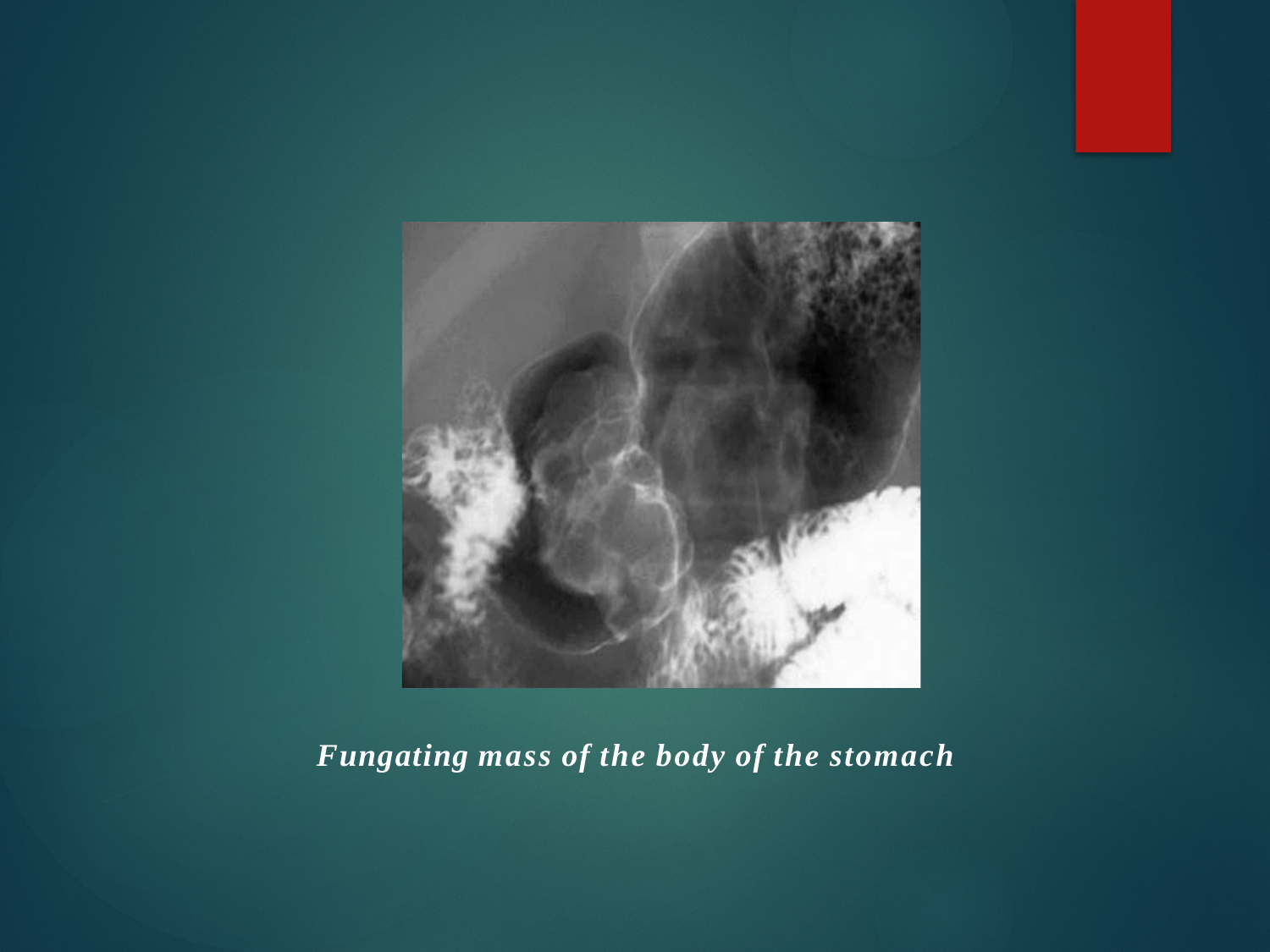

Fungating mass of the body of the stomach